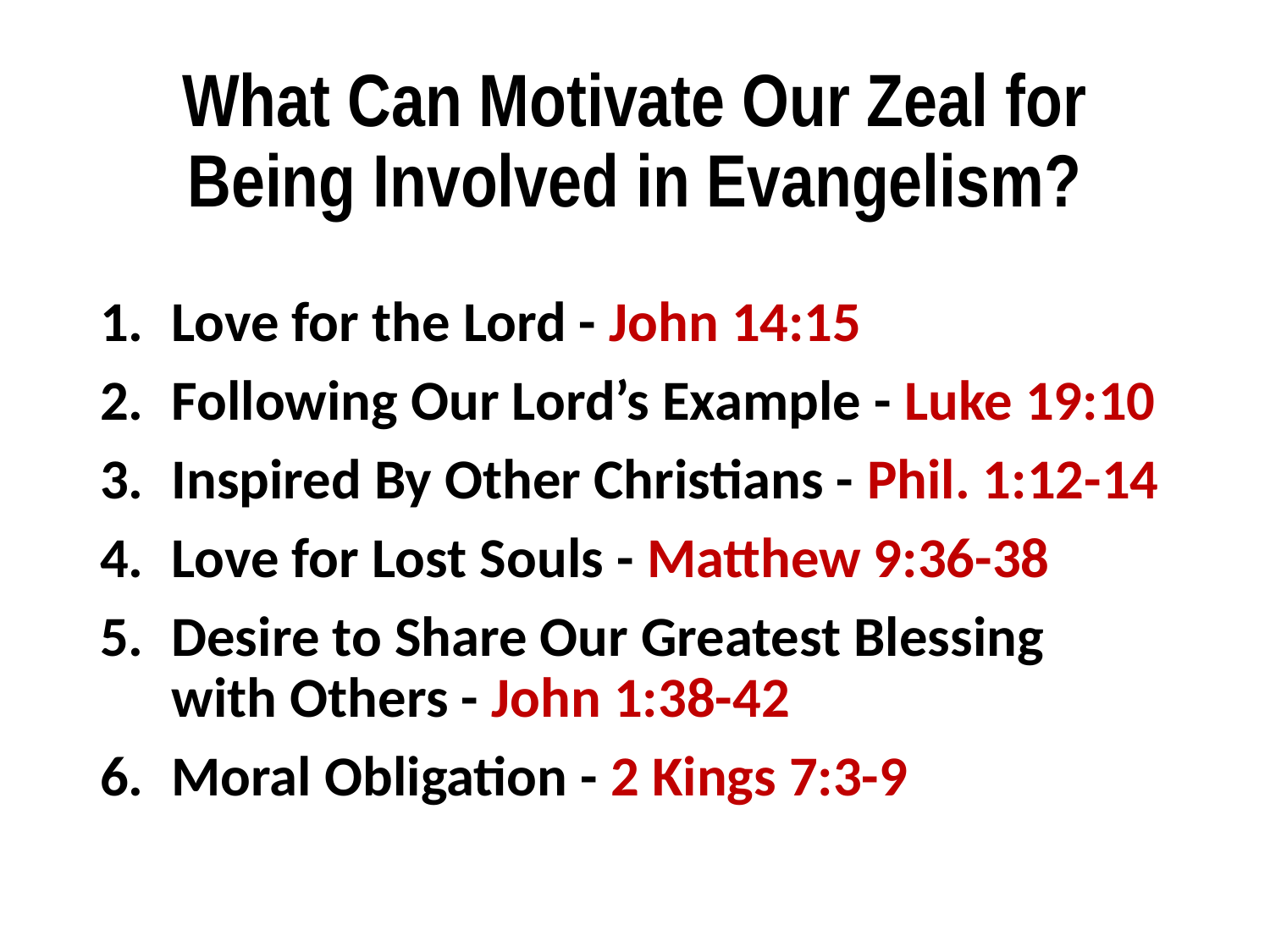

# What Can Motivate Our Zeal for Being Involved in Evangelism?
Love for the Lord - John 14:15
Following Our Lord’s Example - Luke 19:10
Inspired By Other Christians - Phil. 1:12-14
Love for Lost Souls - Matthew 9:36-38
Desire to Share Our Greatest Blessing
with Others - John 1:38-42
Moral Obligation - 2 Kings 7:3-9